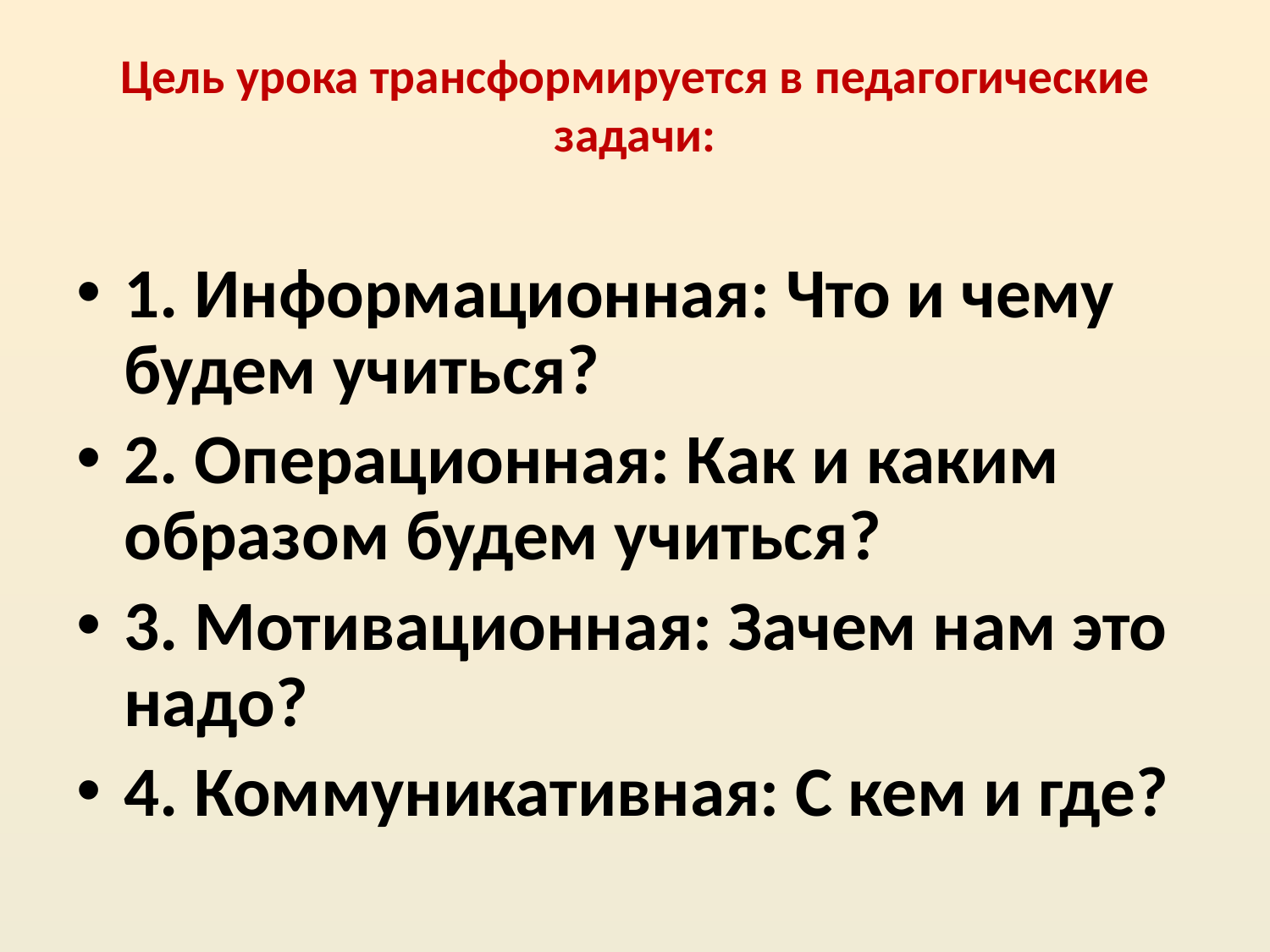

# Цель урока трансформируется в педагогические задачи:

1. Информационная: Что и чему будем учиться?
2. Операционная: Как и каким образом будем учиться?
3. Мотивационная: Зачем нам это надо?
4. Коммуникативная: С кем и где?